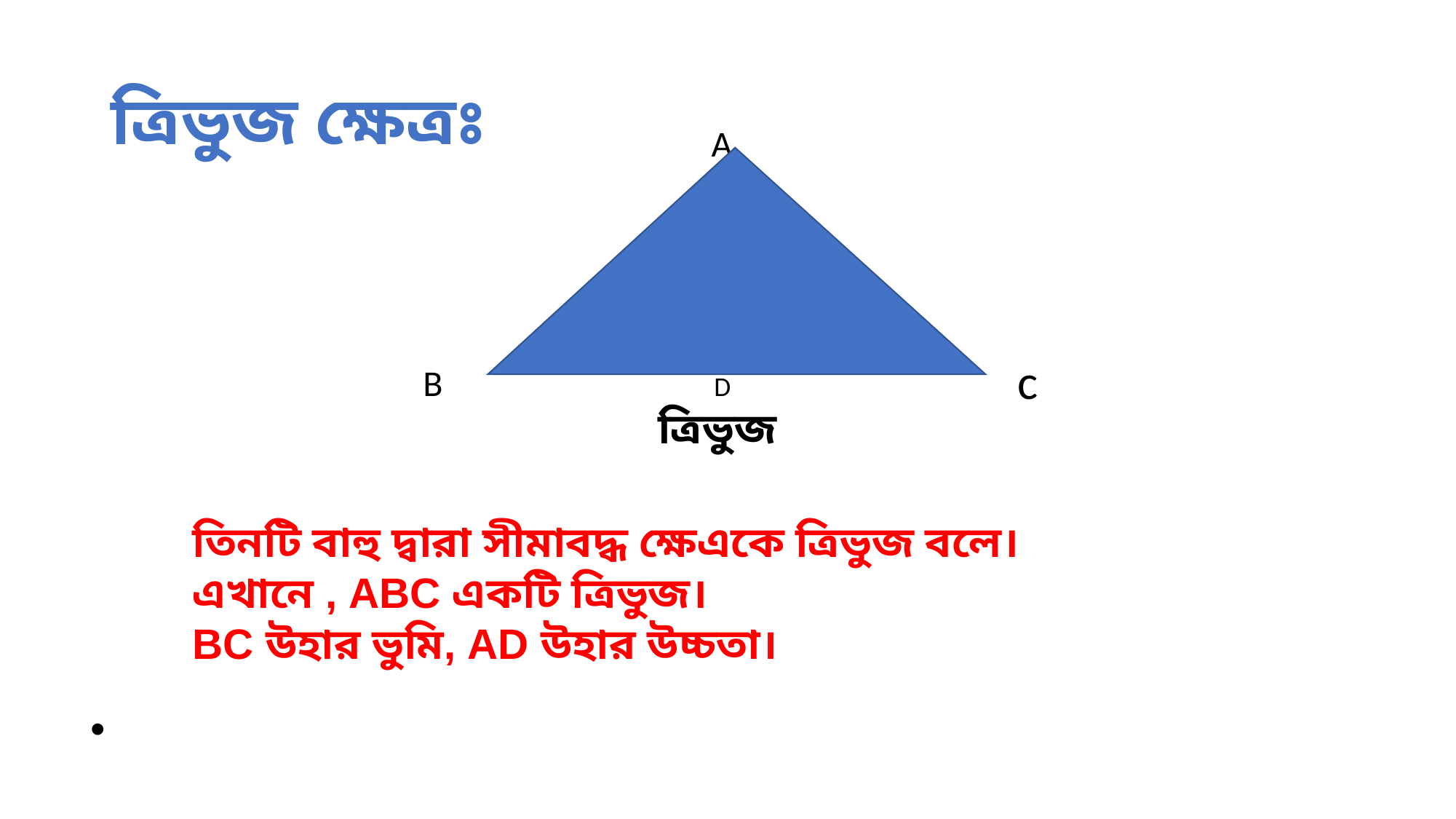

# ত্রিভুজ ক্ষেত্রঃ
A

c
B
D
ত্রিভুজ

তিনটি বাহু দ্বারা সীমাবদ্ধ ক্ষেএকে ত্রিভুজ বলে।
এখানে , ABC একটি ত্রিভুজ।
BC উহার ভুমি, AD উহার উচ্চতা।